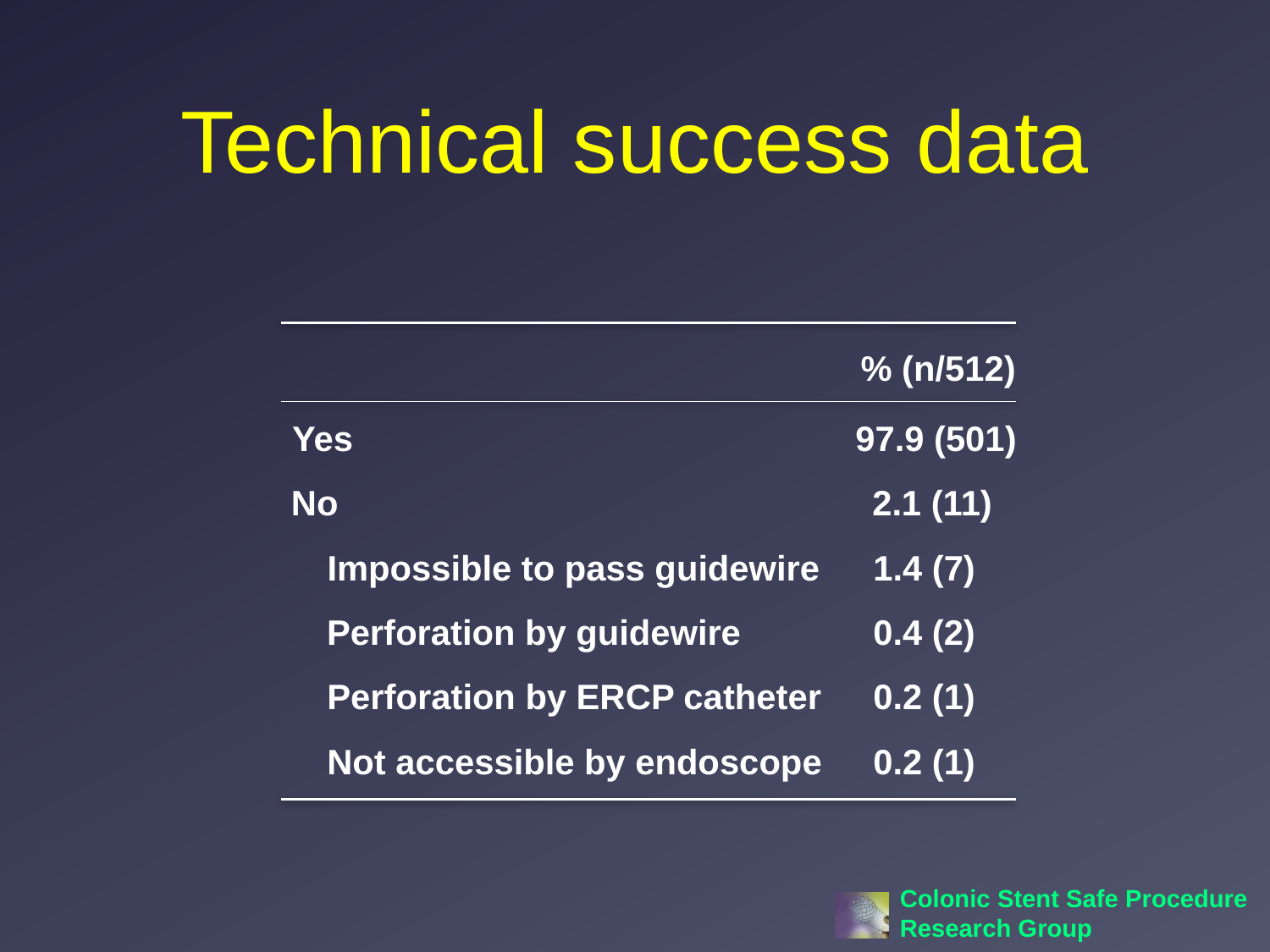

# Technical success data
% (n/512)
Yes
97.9 (501)
No
2.1 (11)
Impossible to pass guidewire
1.4 (7)
Perforation by guidewire
0.4 (2)
Perforation by ERCP catheter
0.2 (1)
Not accessible by endoscope
0.2 (1)